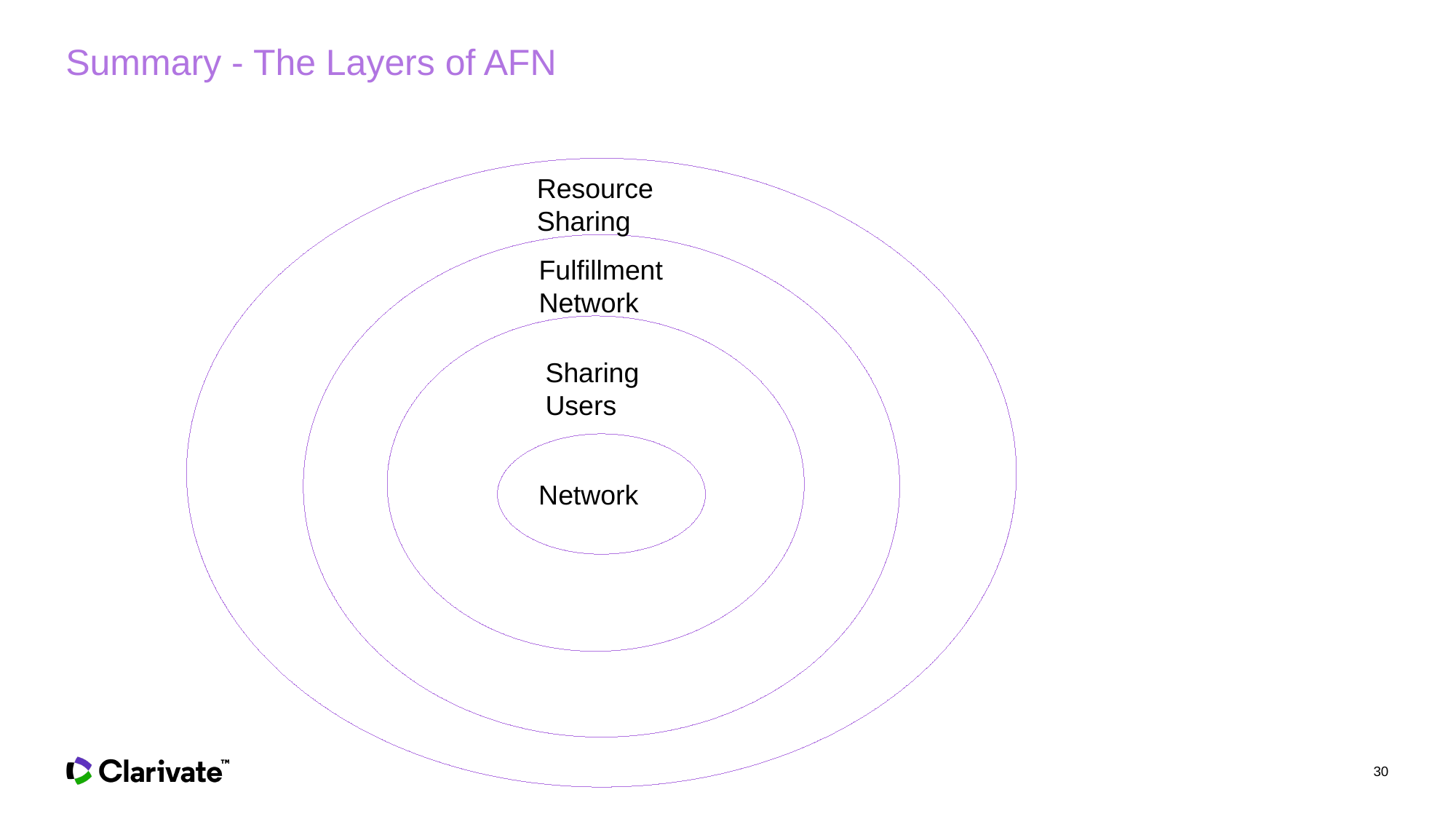

# Summary - The Layers of AFN

Resource Sharing

Fulfillment Network

Sharing Users
Network

30